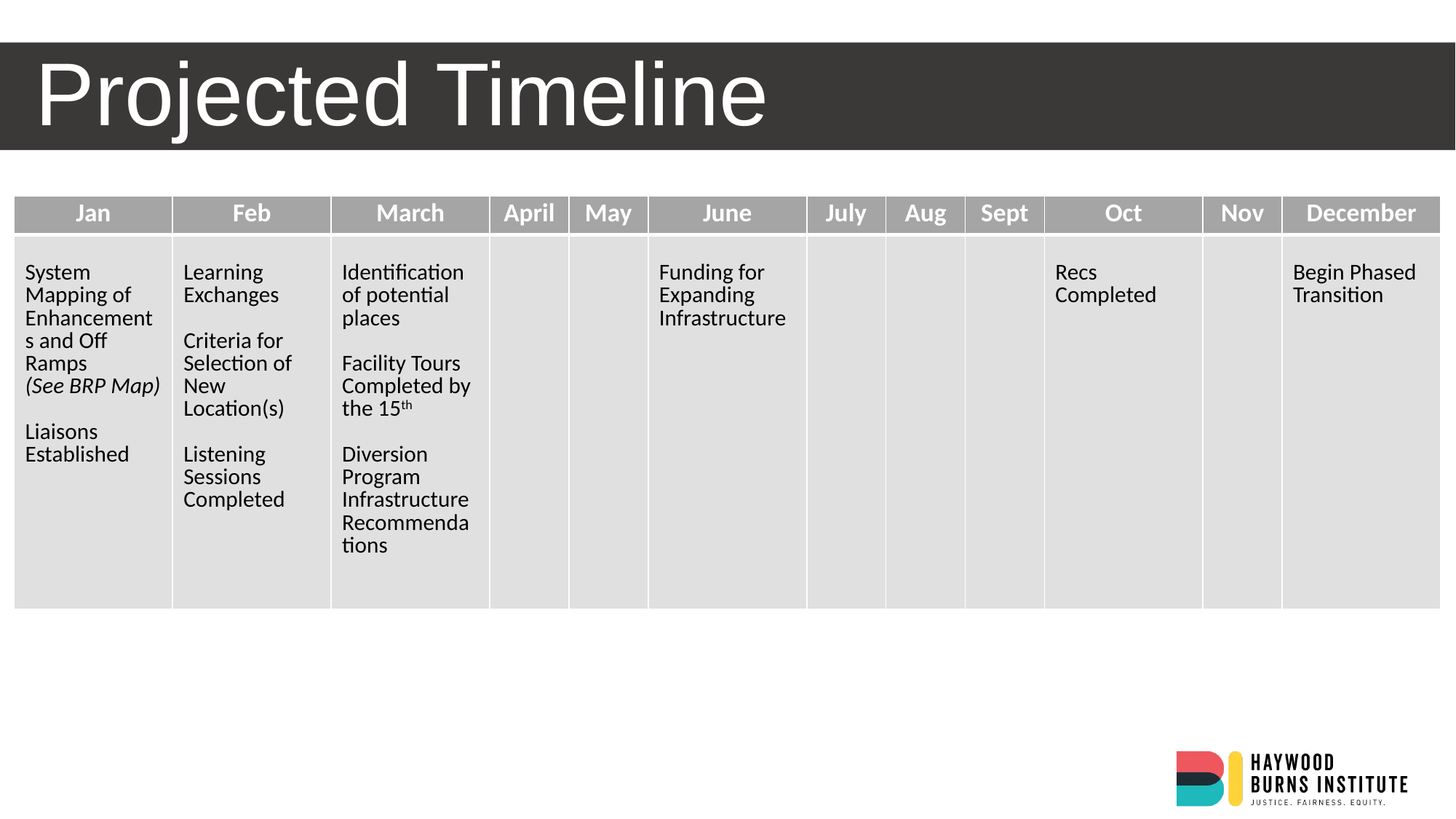

# Projected Timeline
| Jan | Feb | March | April | May | June | July | Aug | Sept | Oct | Nov | December |
| --- | --- | --- | --- | --- | --- | --- | --- | --- | --- | --- | --- |
| System Mapping of Enhancements and Off Ramps (See BRP Map) Liaisons Established | Learning Exchanges Criteria for Selection of New Location(s) Listening Sessions Completed | Identification of potential places Facility Tours Completed by the 15th Diversion Program Infrastructure Recommendations |  |  | Funding for Expanding Infrastructure |  |  |  | Recs Completed |  | Begin Phased Transition |